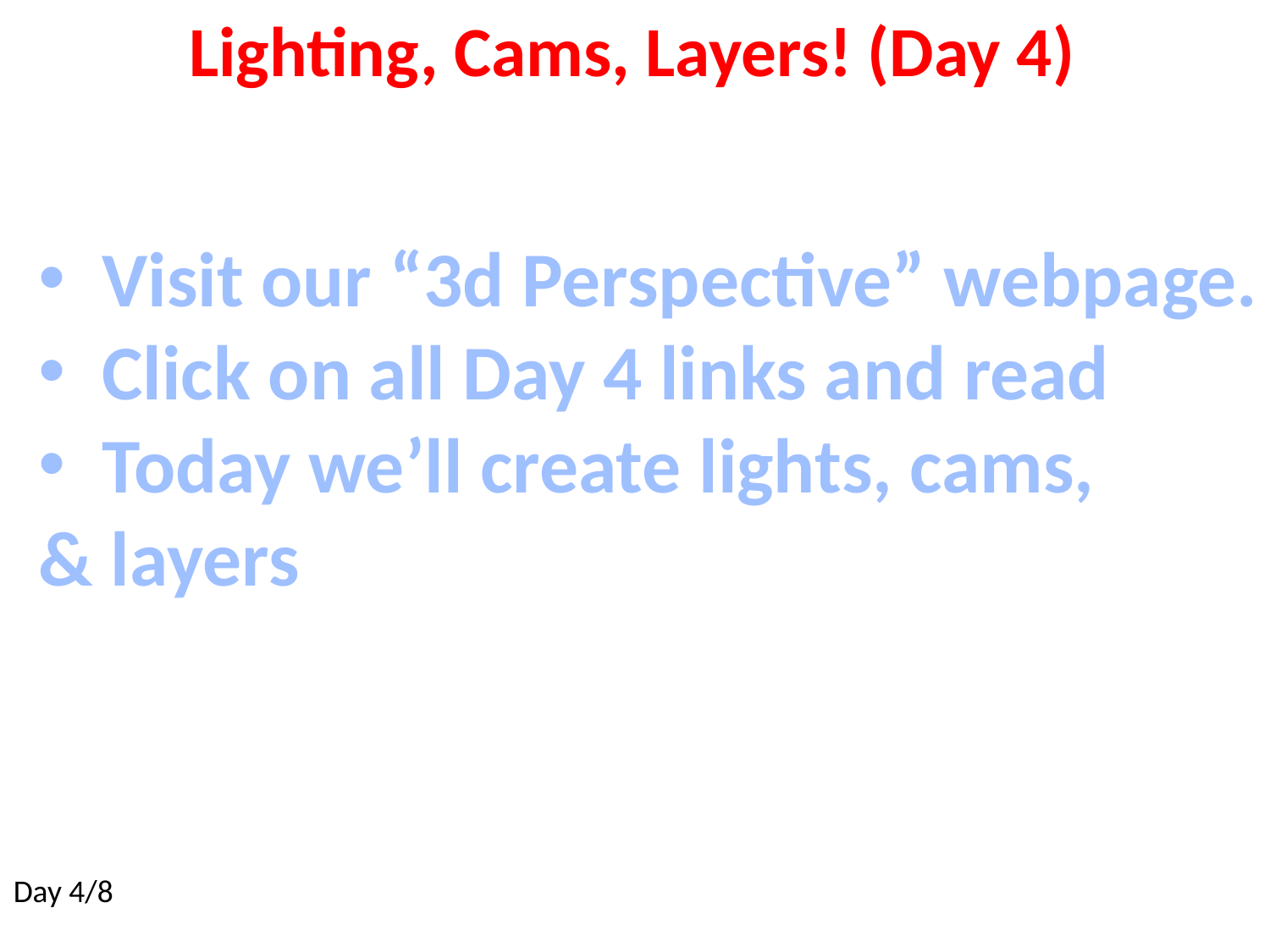

Lighting, Cams, Layers! (Day 4)
Visit our “3d Perspective” webpage.
Click on all Day 4 links and read
Today we’ll create lights, cams,
& layers

Day 4/8